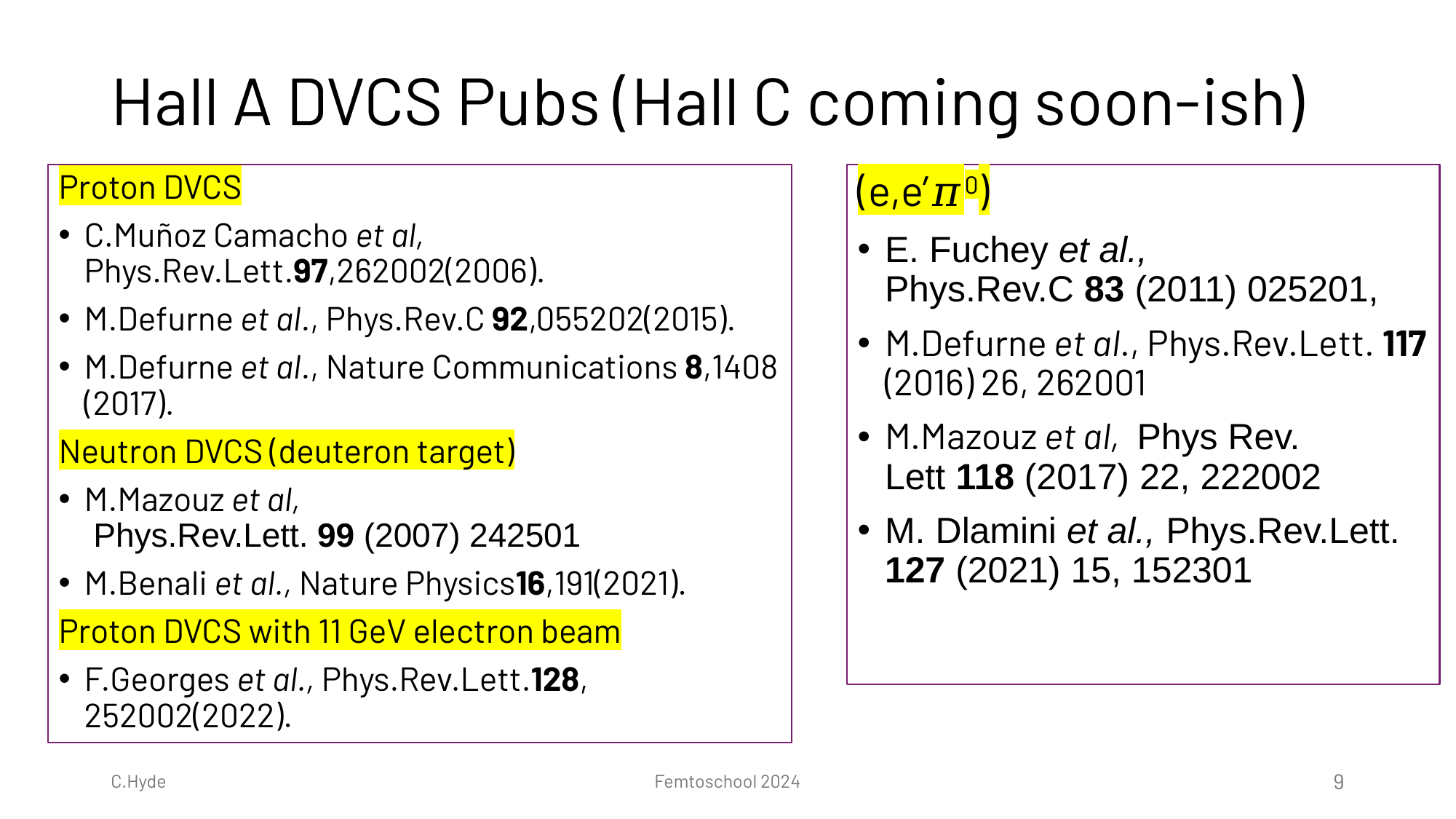

# Hall A DVCS Pubs (Hall C coming soon-ish)
Proton DVCS
C.Muñoz Camacho et al, Phys.Rev.Lett.97,262002(2006).
M.Defurne et al., Phys.Rev.C 92,055202(2015).
M.Defurne et al., Nature Communications 8,1408 (2017).
Neutron DVCS (deuteron target)
M.Mazouz et al,  Phys.Rev.Lett. 99 (2007) 242501
M.Benali et al., Nature Physics16,191(2021).
Proton DVCS with 11 GeV electron beam
F.Georges et al., Phys.Rev.Lett.128, 252002(2022).

(e,e’𝜋0)
E. Fuchey et al., Phys.Rev.C 83 (2011) 025201,
M.Defurne et al., Phys.Rev.Lett. 117 (2016) 26, 262001
M.Mazouz et al,  Phys Rev. Lett 118 (2017) 22, 222002
M. Dlamini et al., Phys.Rev.Lett. 127 (2021) 15, 152301

C.Hyde
Femtoschool 2024
9